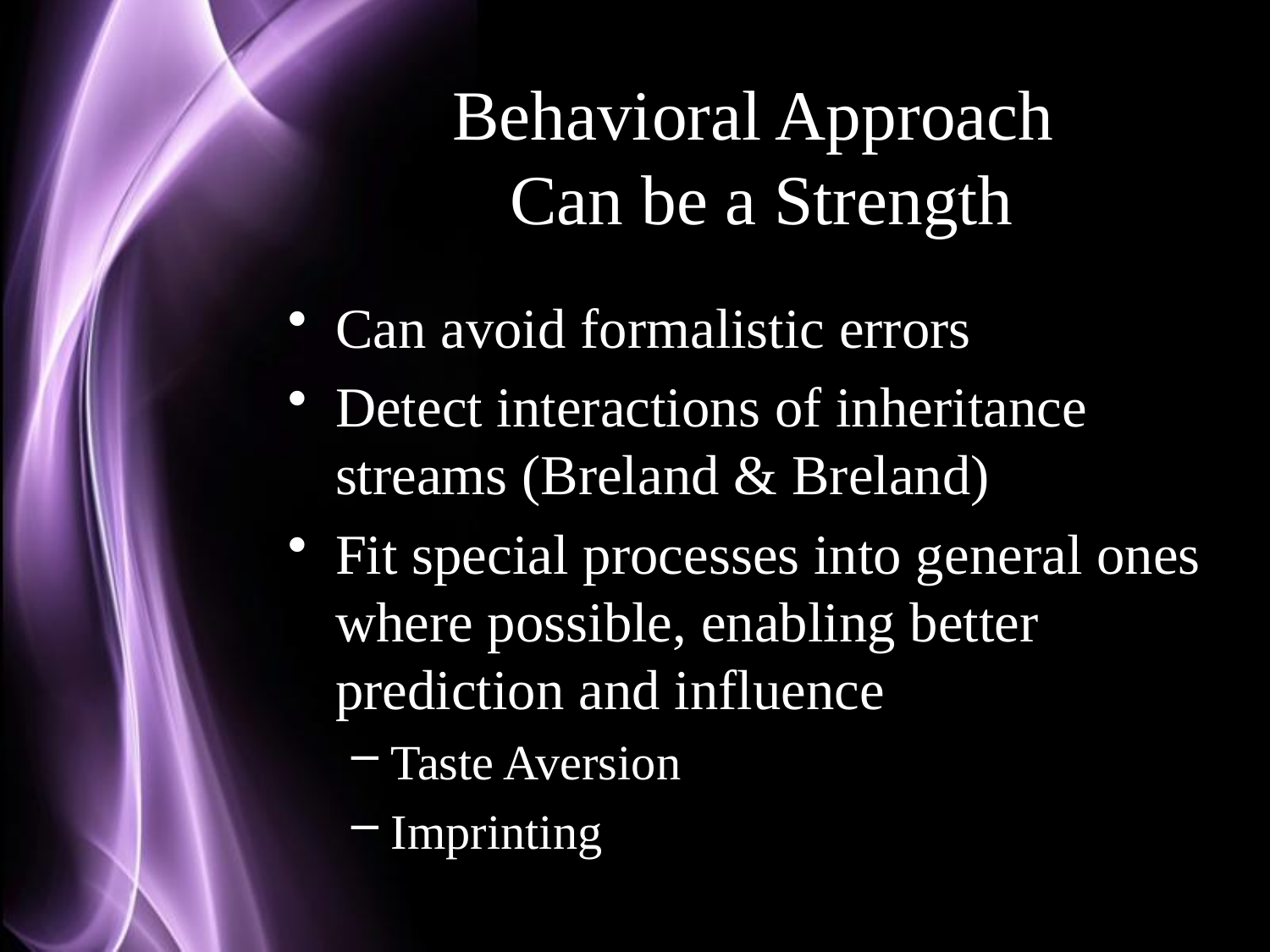

# Behavioral Approach Can be a Strength
Can avoid formalistic errors
Detect interactions of inheritance streams (Breland & Breland)
Fit special processes into general ones where possible, enabling better prediction and influence
Taste Aversion
Imprinting